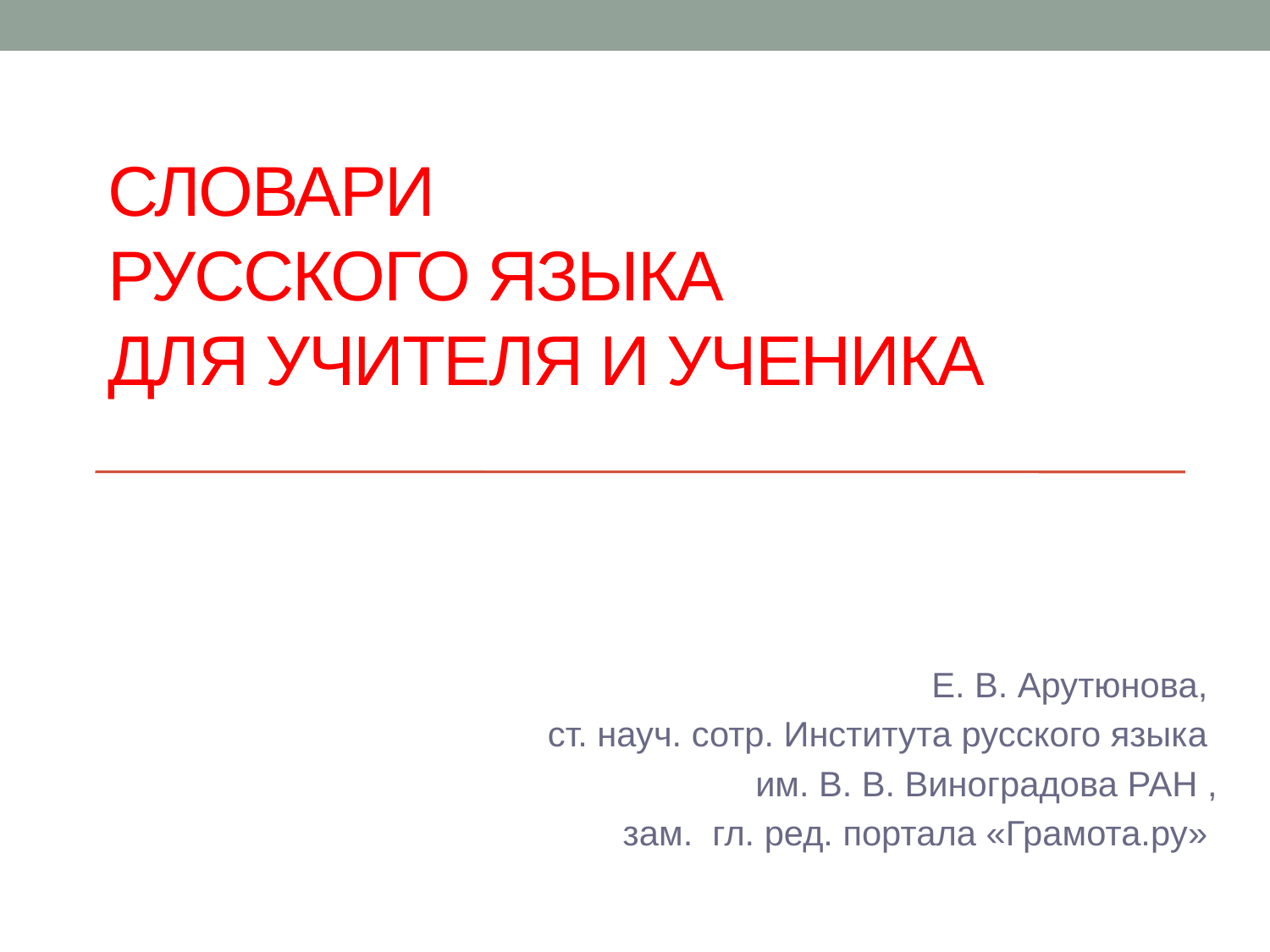

# Словари русского языка для учителя и ученика
Е. В. Арутюнова,
 ст. науч. сотр. Института русского языка
им. В. В. Виноградова РАН ,
зам.  гл. ред. портала «Грамота.ру»